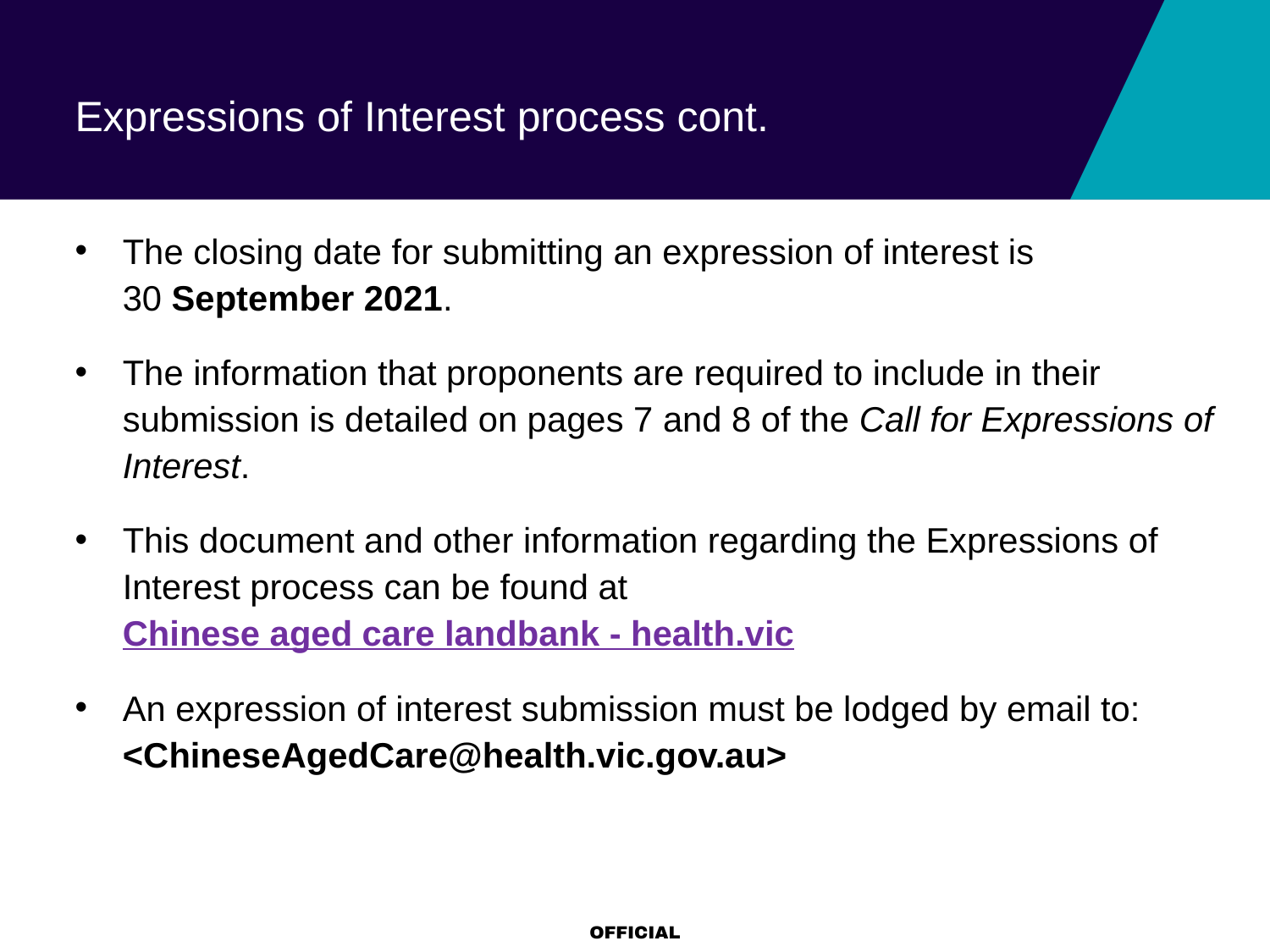

# Expressions of Interest process cont.
The closing date for submitting an expression of interest is                30 September 2021.
The information that proponents are required to include in their submission is detailed on pages 7 and 8 of the Call for Expressions of Interest.
This document and other information regarding the Expressions of Interest process can be found at Chinese aged care landbank - health.vic
An expression of interest submission must be lodged by email to: <ChineseAgedCare@health.vic.gov.au>